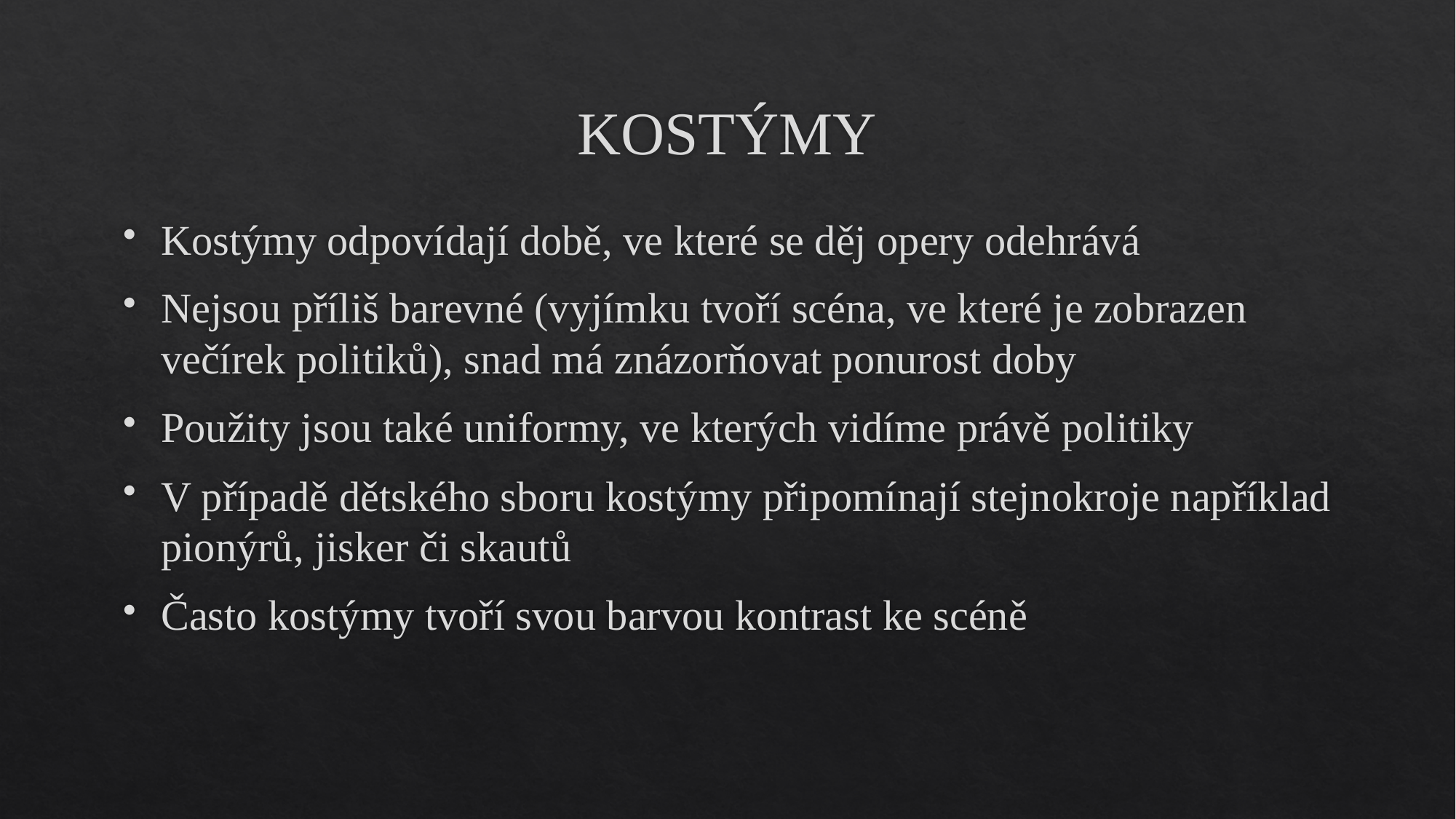

# KOSTÝMY
Kostýmy odpovídají době, ve které se děj opery odehrává
Nejsou příliš barevné (vyjímku tvoří scéna, ve které je zobrazen večírek politiků), snad má znázorňovat ponurost doby
Použity jsou také uniformy, ve kterých vidíme právě politiky
V případě dětského sboru kostýmy připomínají stejnokroje například pionýrů, jisker či skautů
Často kostýmy tvoří svou barvou kontrast ke scéně